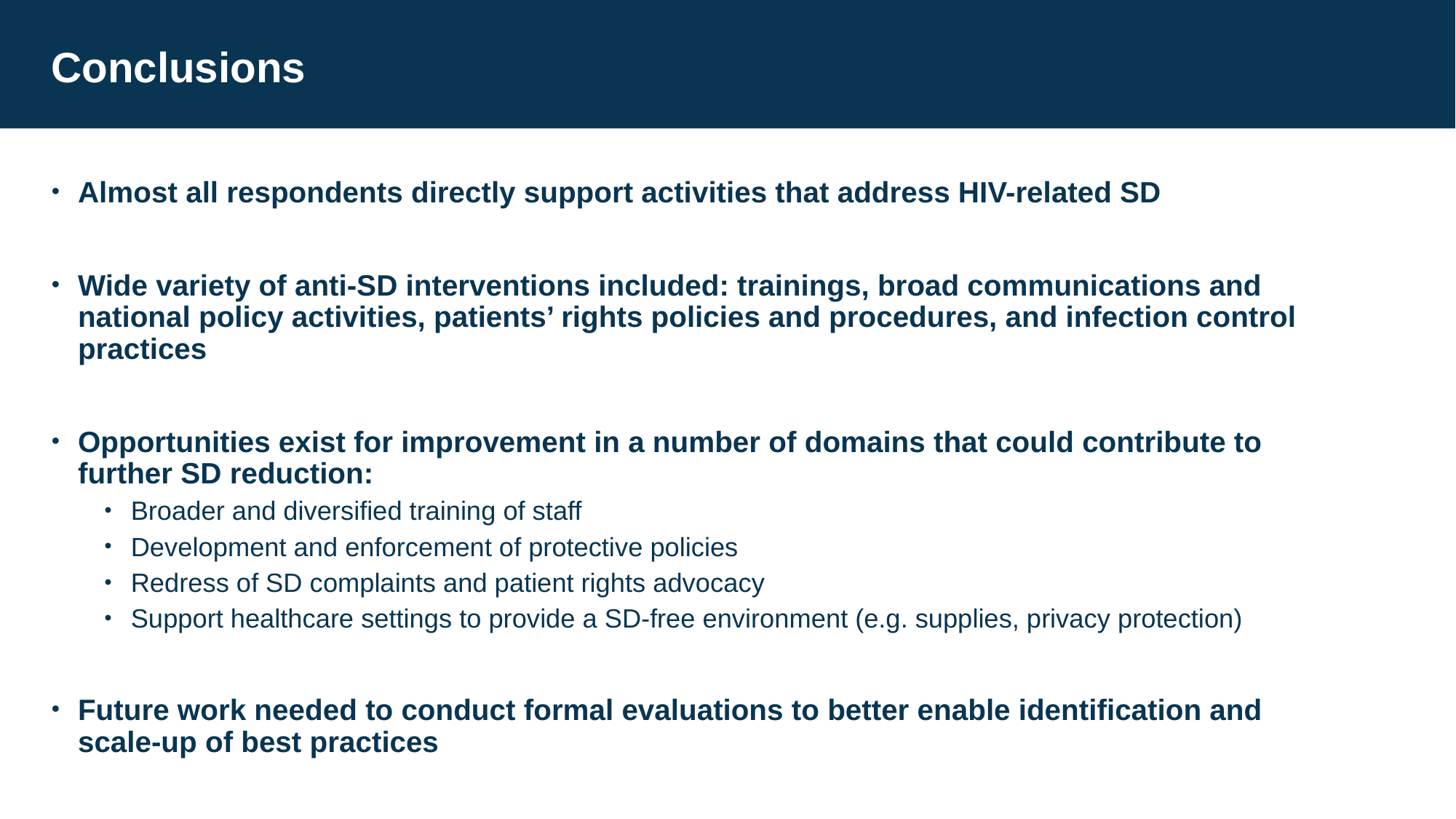

# Conclusions
Almost all respondents directly support activities that address HIV-related SD

Wide variety of anti-SD interventions included: trainings, broad communications and national policy activities, patients’ rights policies and procedures, and infection control practices

Opportunities exist for improvement in a number of domains that could contribute to further SD reduction:
Broader and diversified training of staff
Development and enforcement of protective policies
Redress of SD complaints and patient rights advocacy
Support healthcare settings to provide a SD-free environment (e.g. supplies, privacy protection)

Future work needed to conduct formal evaluations to better enable identification and scale-up of best practices